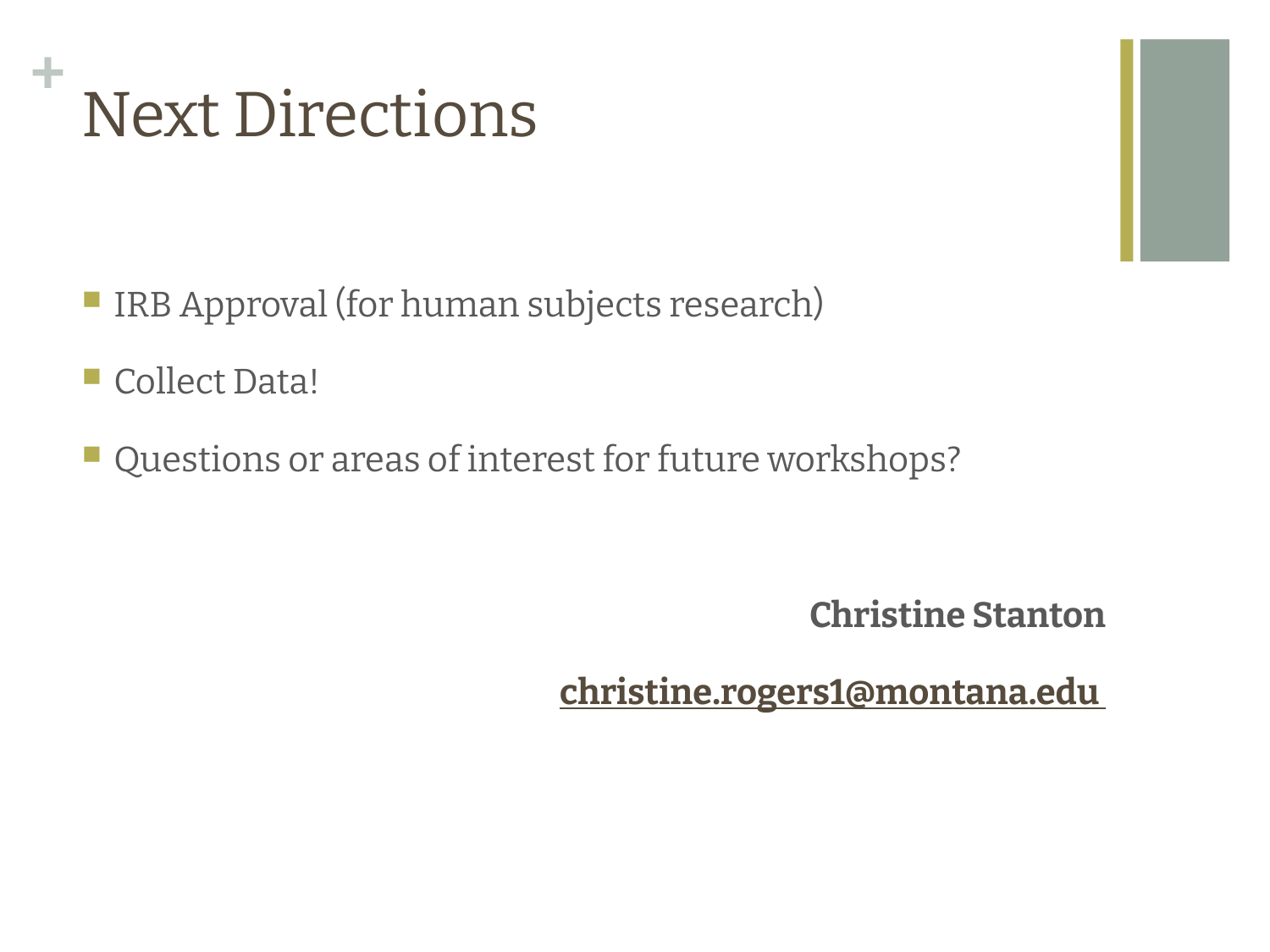

# Next Directions
IRB Approval (for human subjects research)
Collect Data!
Questions or areas of interest for future workshops?

Christine Stanton
christine.rogers1@montana.edu